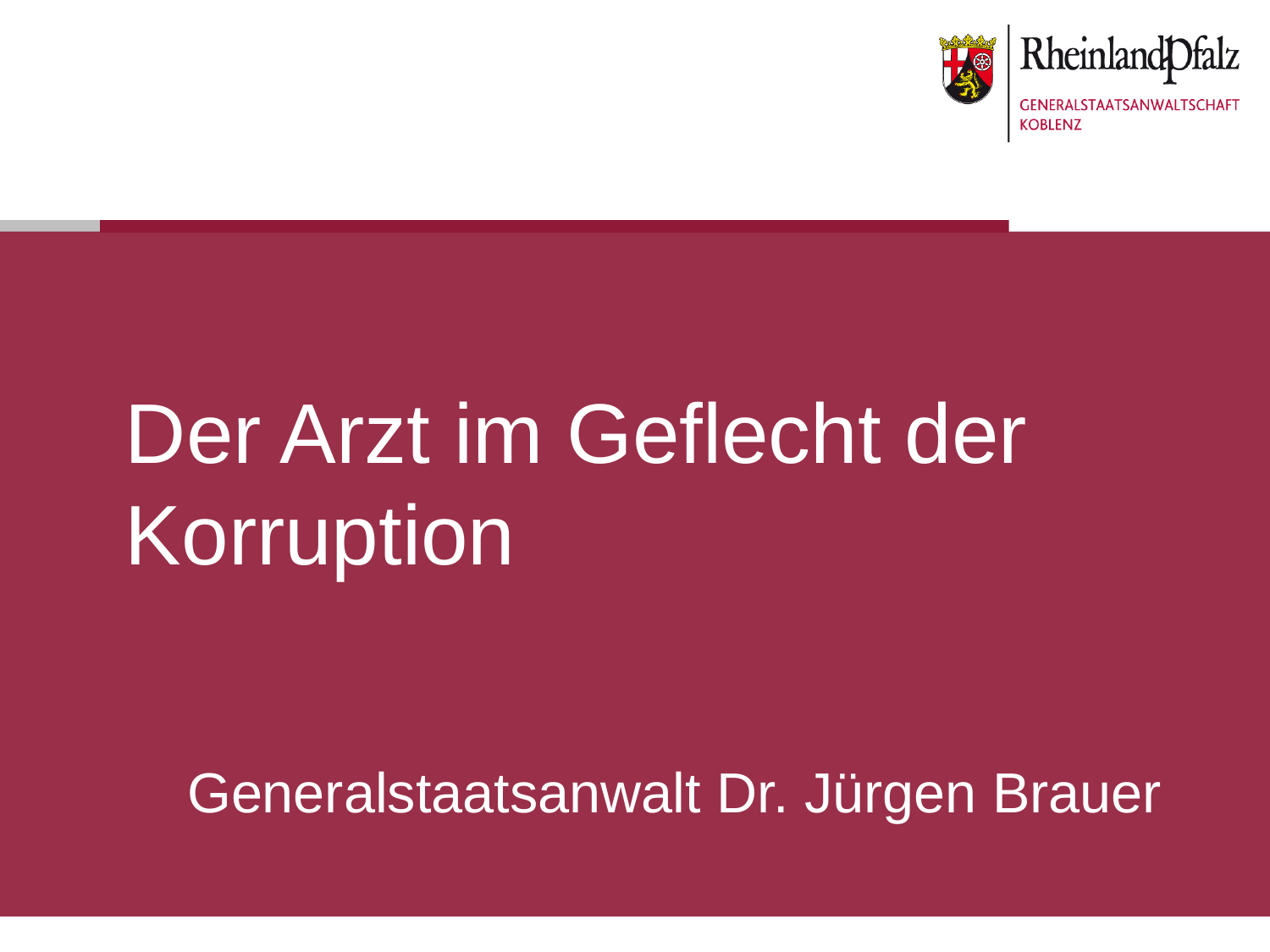

# Der Arzt im Geflecht der Korruption
Generalstaatsanwalt Dr. Jürgen Brauer